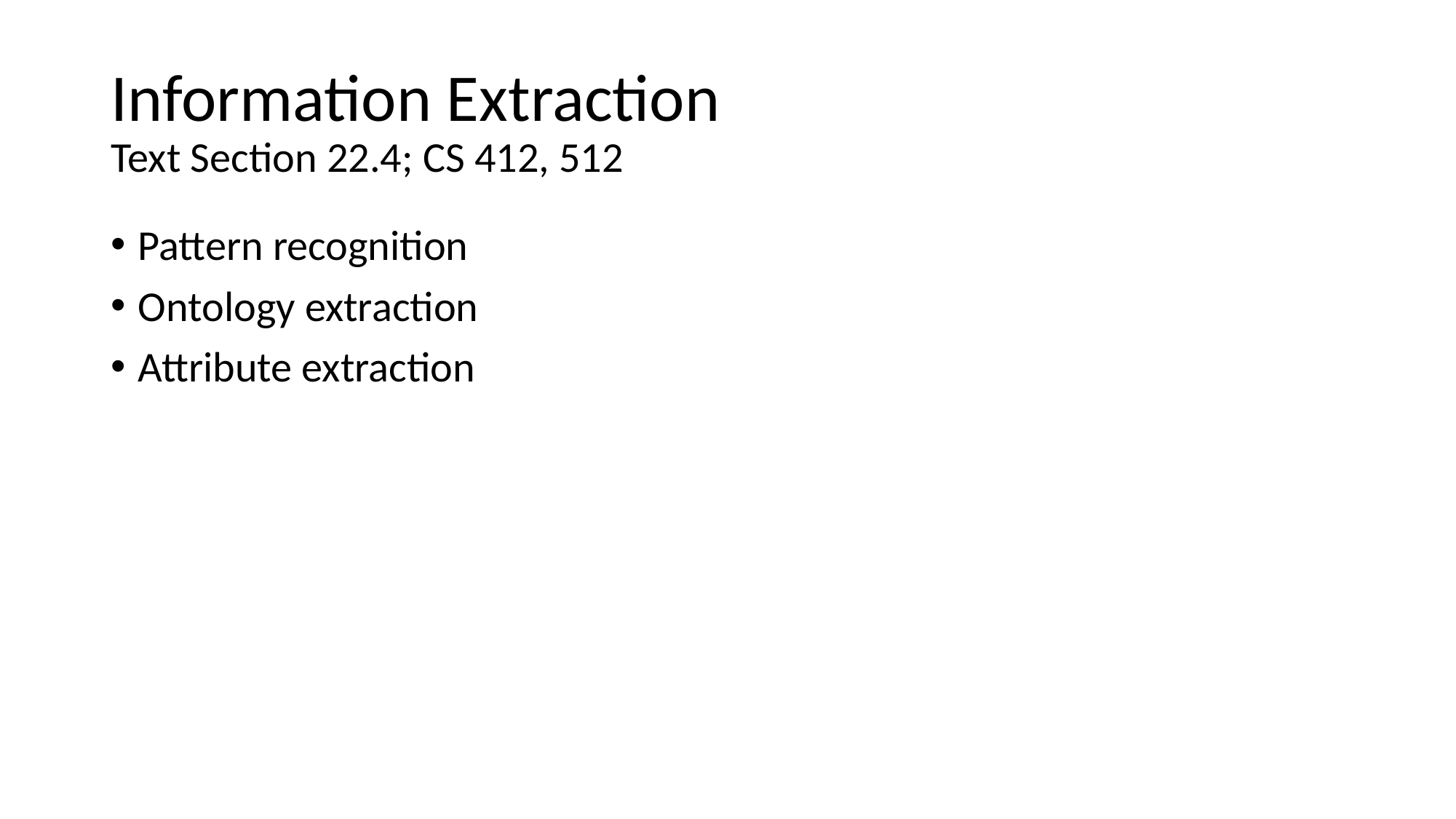

# Information Extraction Text Section 22.4; CS 412, 512
Pattern recognition
Ontology extraction
Attribute extraction